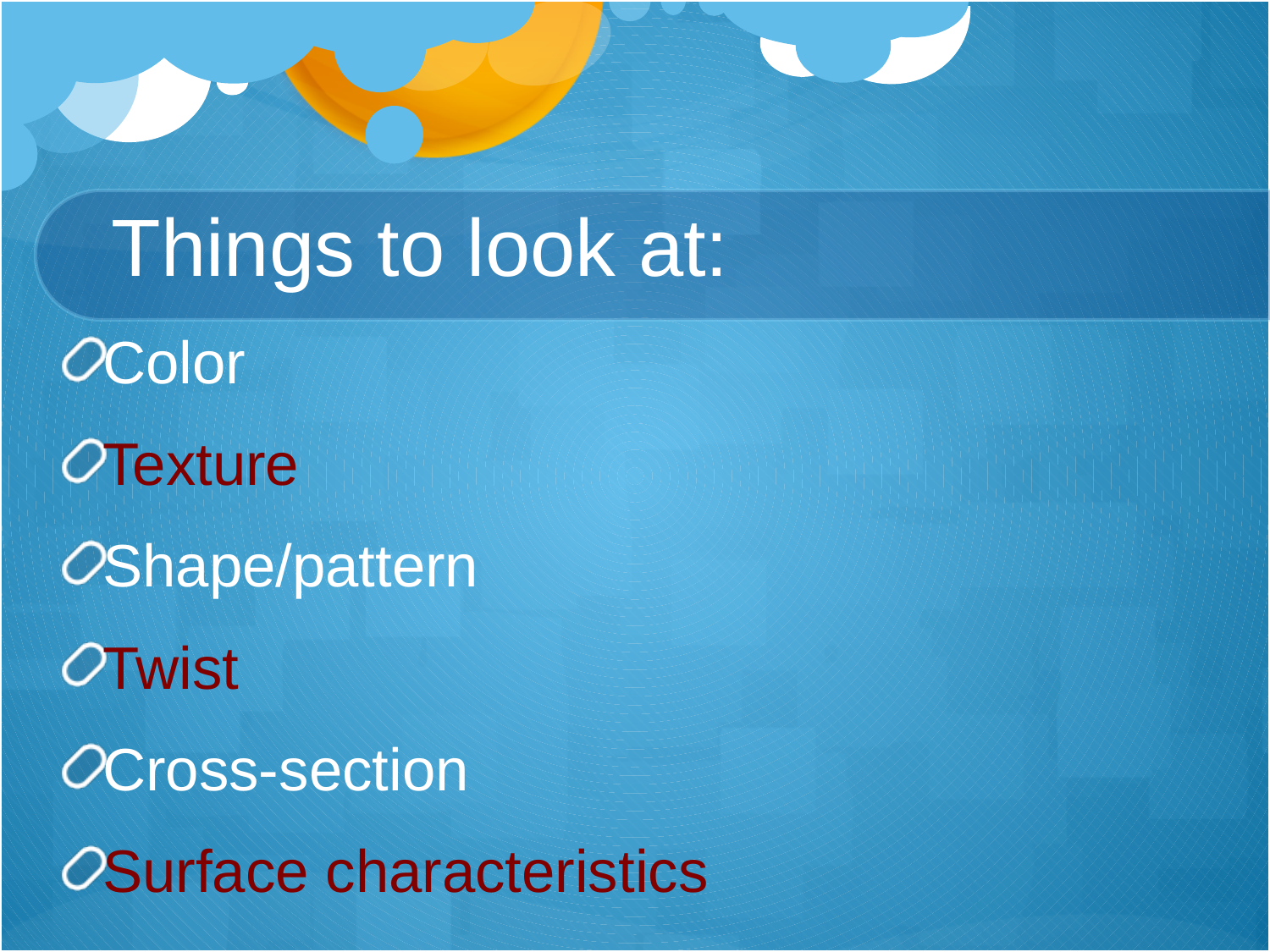

# Things to look at:
Color
Texture
Shape/pattern
Twist
Cross-section
Surface characteristics